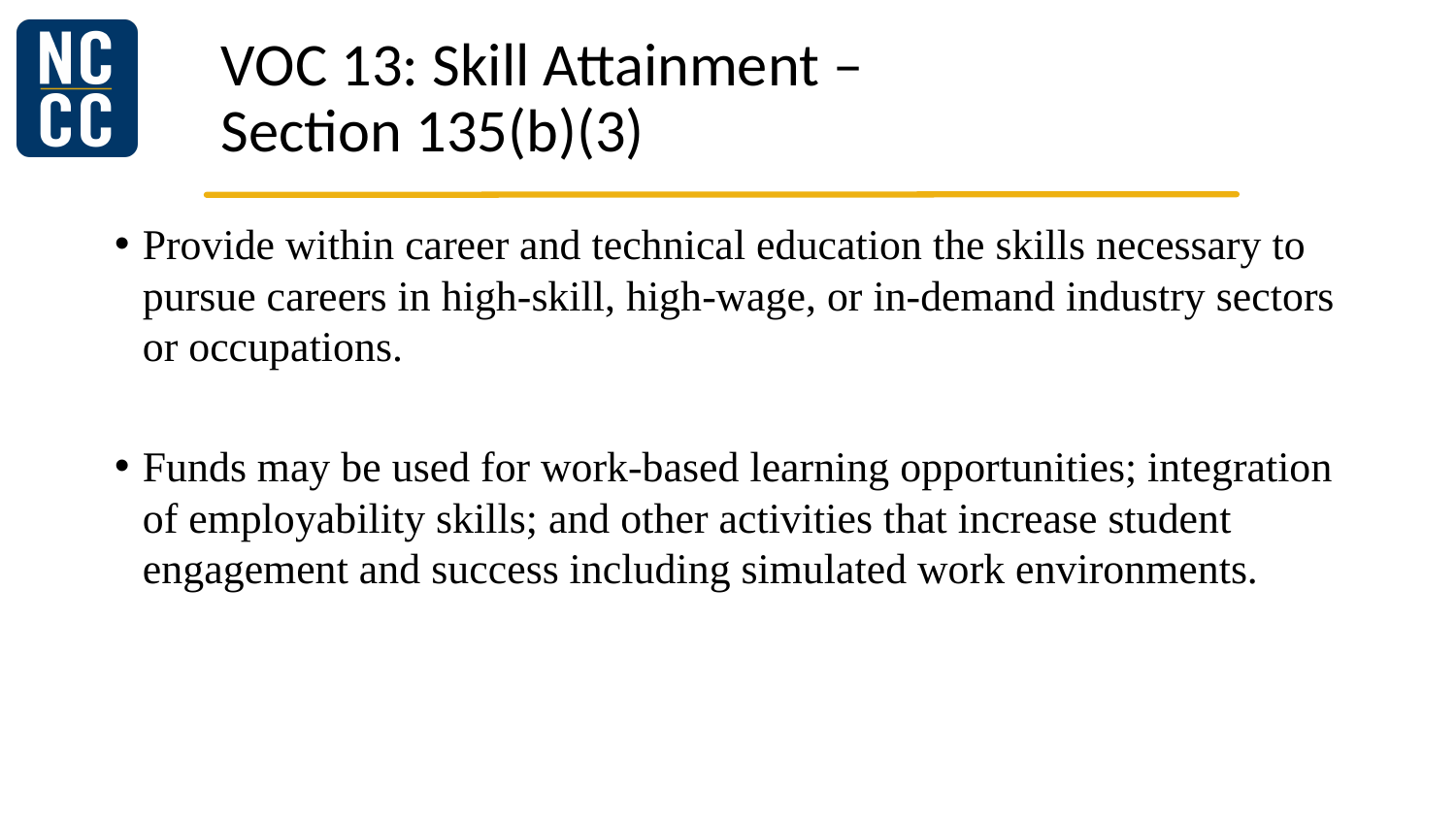

# VOC 13: Skill Attainment – Section 135(b)(3)
Provide within career and technical education the skills necessary to pursue careers in high‐skill, high‐wage, or in‐demand industry sectors or occupations.

Funds may be used for work‐based learning opportunities; integration of employability skills; and other activities that increase student engagement and success including simulated work environments.